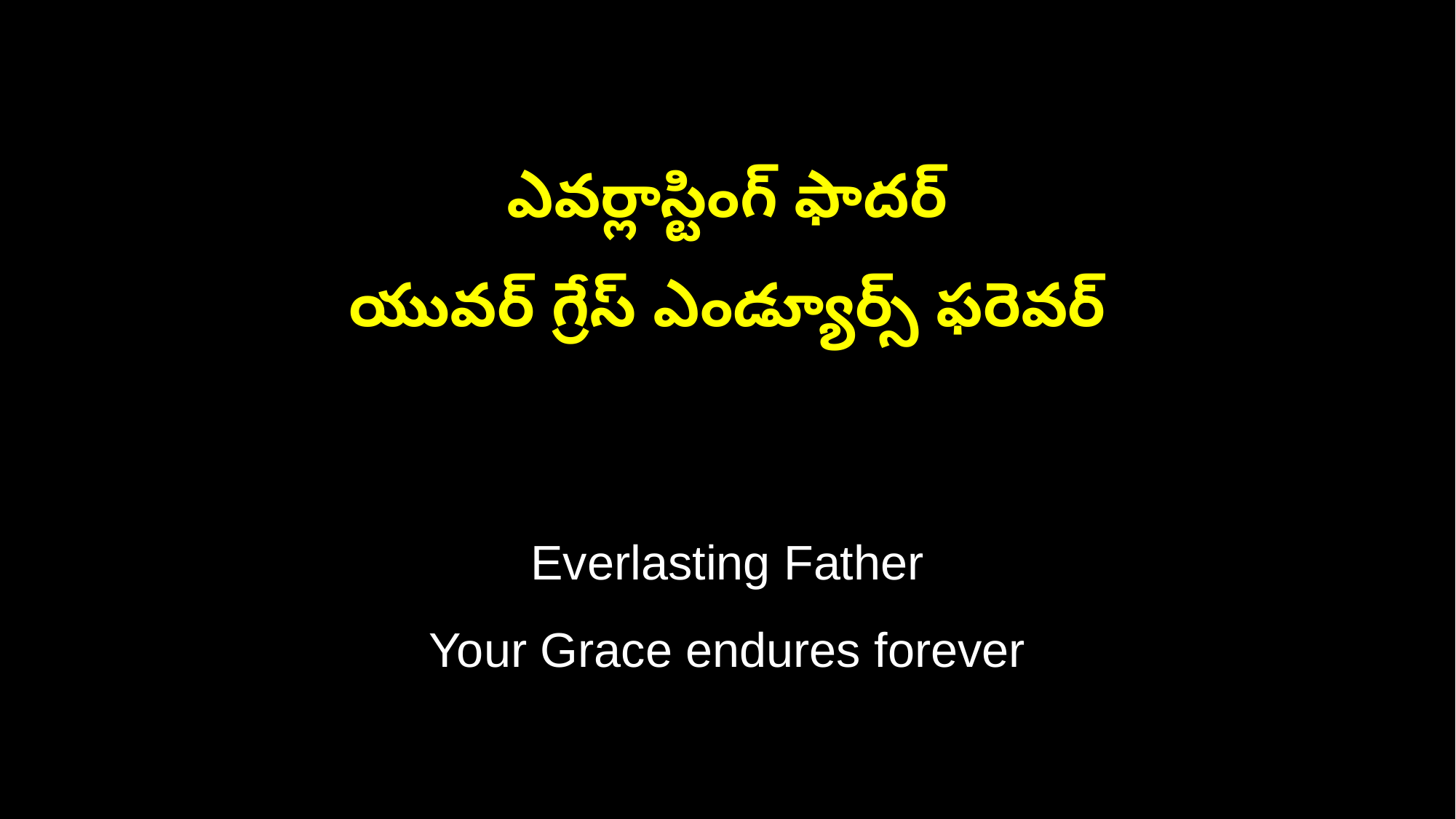

ఎవర్లాస్టింగ్ ఫాదర్
యువర్ గ్రేస్ ఎండ్యూర్స్ ఫరెవర్
Everlasting Father
Your Grace endures forever